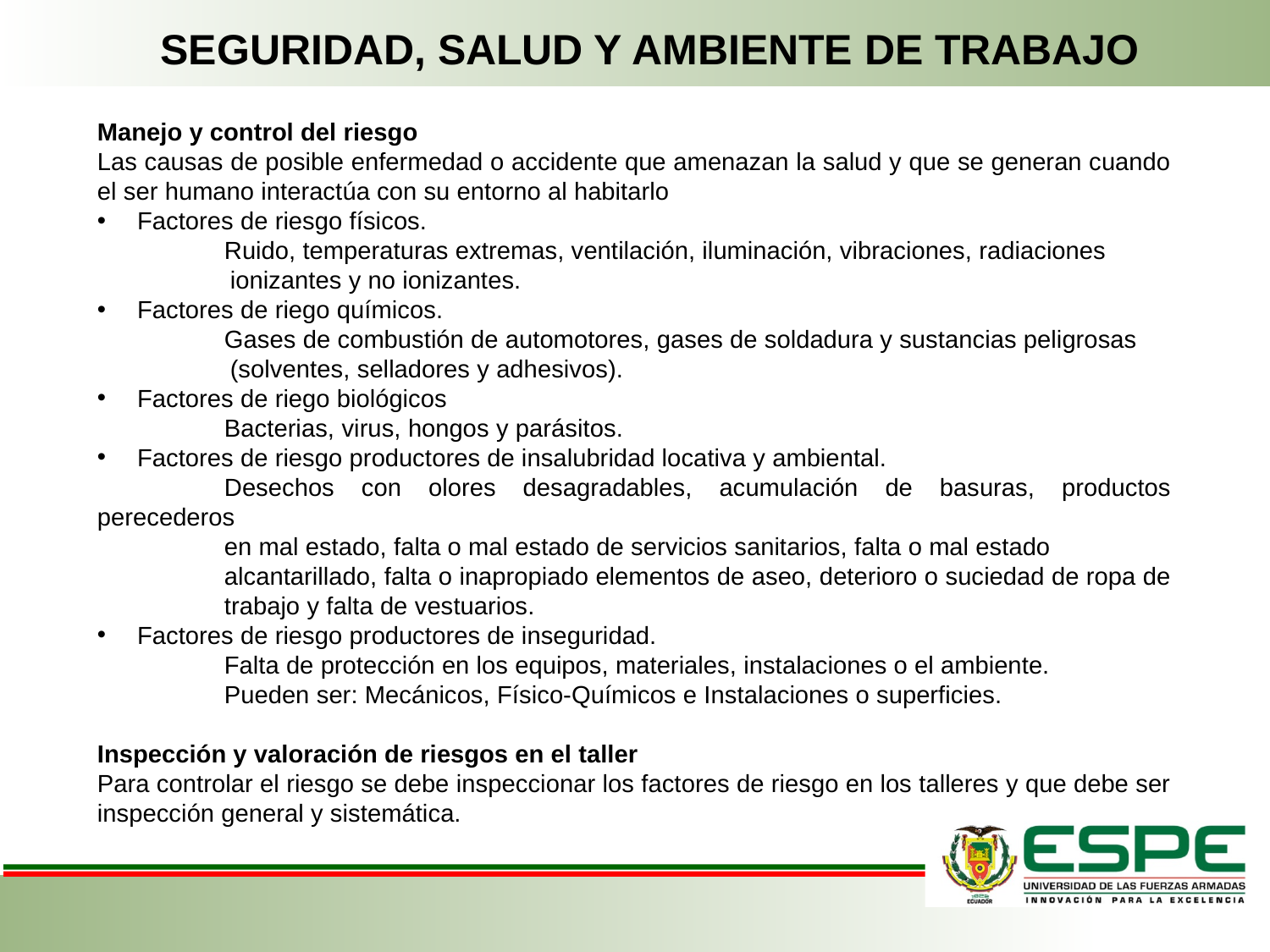

SEGURIDAD, SALUD Y AMBIENTE DE TRABAJO

Nivel Orgánico de la organización
I Escalón
II Escalón

Manejo y control del riesgo
Las causas de posible enfermedad o accidente que amenazan la salud y que se generan cuando el ser humano interactúa con su entorno al habitarlo
Factores de riesgo físicos.
	Ruido, temperaturas extremas, ventilación, iluminación, vibraciones, radiaciones
                   ionizantes y no ionizantes.
Factores de riego químicos.
	Gases de combustión de automotores, gases de soldadura y sustancias peligrosas
                   (solventes, selladores y adhesivos).
Factores de riego biológicos
	Bacterias, virus, hongos y parásitos.
Factores de riesgo productores de insalubridad locativa y ambiental.
	Desechos con olores desagradables, acumulación de basuras, productos perecederos
	en mal estado, falta o mal estado de servicios sanitarios, falta o mal estado
	alcantarillado, falta o inapropiado elementos de aseo, deterioro o suciedad de ropa de
	trabajo y falta de vestuarios.
Factores de riesgo productores de inseguridad.
	Falta de protección en los equipos, materiales, instalaciones o el ambiente.
	Pueden ser: Mecánicos, Físico-Químicos e Instalaciones o superficies.

Inspección y valoración de riesgos en el taller
Para controlar el riesgo se debe inspeccionar los factores de riesgo en los talleres y que debe ser inspección general y sistemática.

#